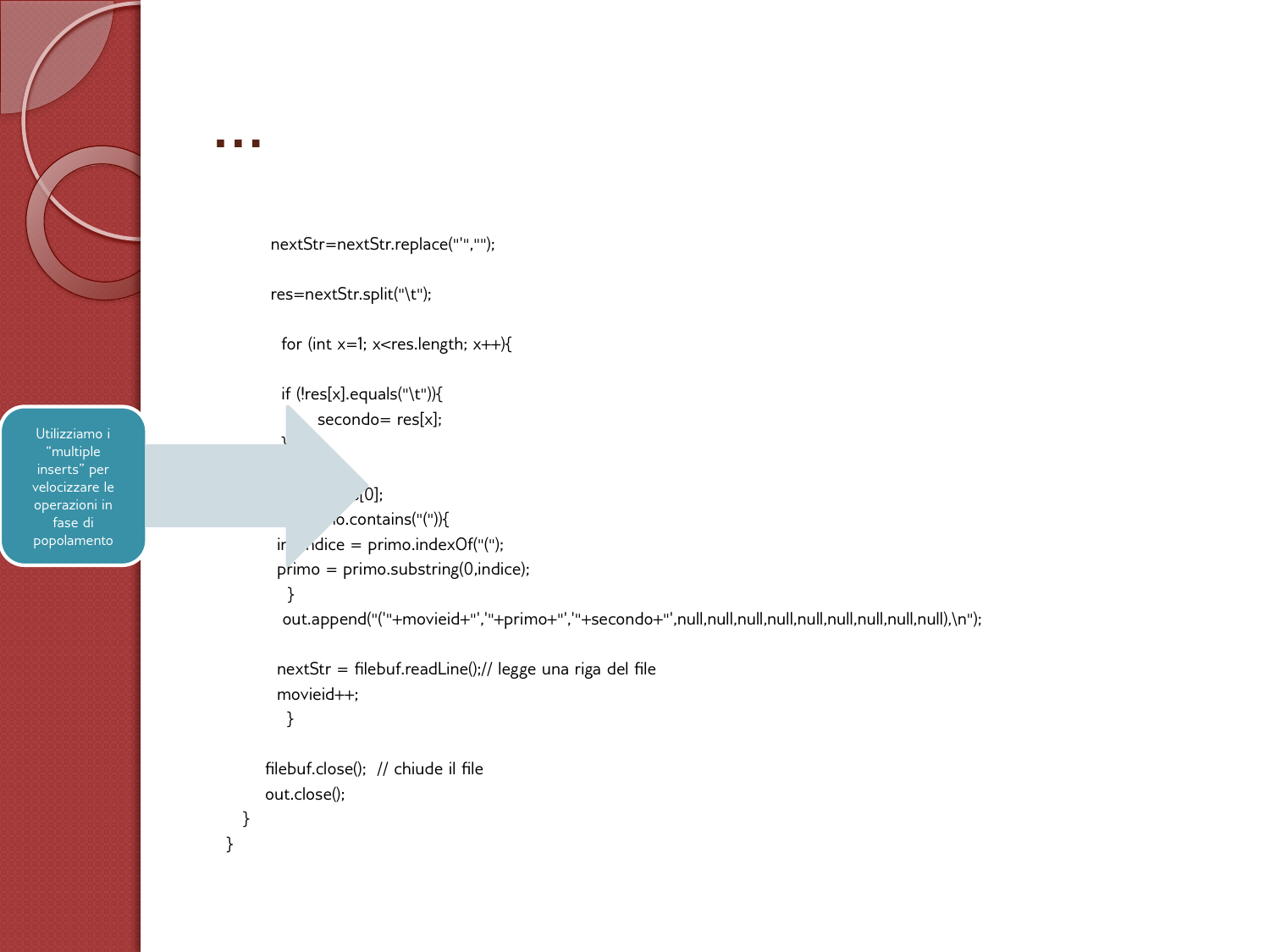

# …

        nextStr=nextStr.replace("'","");

        res=nextStr.split("\t");

          for (int x=1; x<res.length; x++){

          if (!res[x].equals("\t")){
          	secondo= res[x];
          }
     }
          primo=res[0];
     	if  (primo.contains("(")){
 		int indice = primo.indexOf("(");
 		primo = primo.substring(0,indice);
 	  }
 	 out.append("('"+movieid+"','"+primo+"','"+secondo+"',null,null,null,null,null,null,null,null,null),\n");

       	nextStr = filebuf.readLine();// legge una riga del file
    	movieid++;
           }

       filebuf.close();  // chiude il file
       out.close();
   }
}

Utilizziamo i “multiple inserts” per velocizzare le operazioni in fase di popolamento